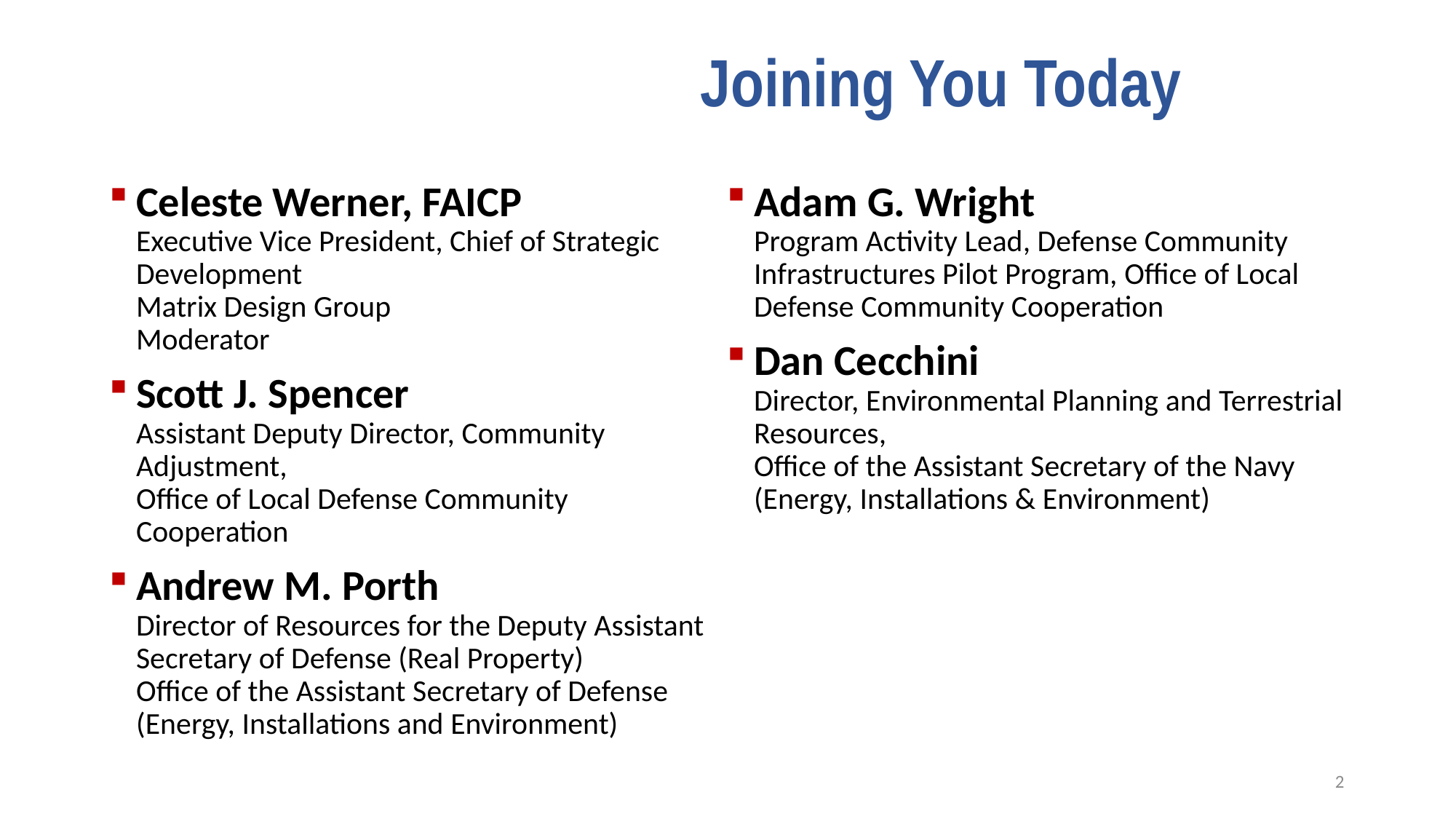

# Joining You Today
Celeste Werner, FAICP
Executive Vice President, Chief of Strategic Development
Matrix Design Group
Moderator
Scott J. Spencer
Assistant Deputy Director, Community Adjustment, 
Office of Local Defense Community Cooperation
Andrew M. Porth 
Director of Resources for the Deputy Assistant Secretary of Defense (Real Property) 
Office of the Assistant Secretary of Defense (Energy, Installations and Environment)
Adam G. Wright
Program Activity Lead, Defense Community Infrastructures Pilot Program, Office of Local Defense Community Cooperation
Dan Cecchini 
Director, Environmental Planning and Terrestrial Resources, 
Office of the Assistant Secretary of the Navy (Energy, Installations & Environment)

2